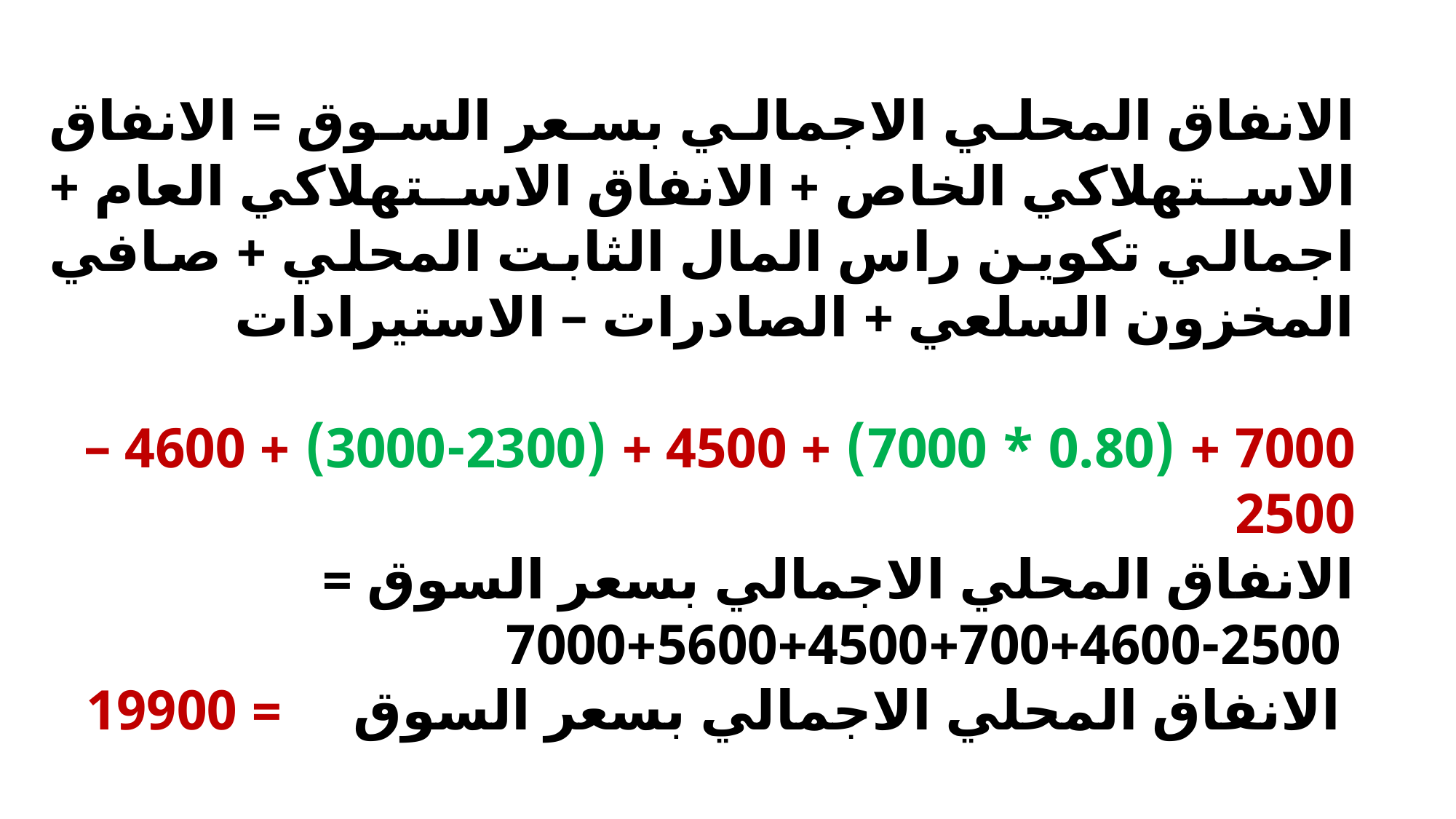

الانفاق المحلي الاجمالي بسعر السوق = الانفاق الاستهلاكي الخاص + الانفاق الاستهلاكي العام + اجمالي تكوين راس المال الثابت المحلي + صافي المخزون السلعي + الصادرات – الاستيرادات

7000 + (0.80 * 7000) + 4500 + (3000-2300) + 4600 – 2500
الانفاق المحلي الاجمالي بسعر السوق =
 7000+5600+4500+700+4600-2500
 الانفاق المحلي الاجمالي بسعر السوق     = 19900